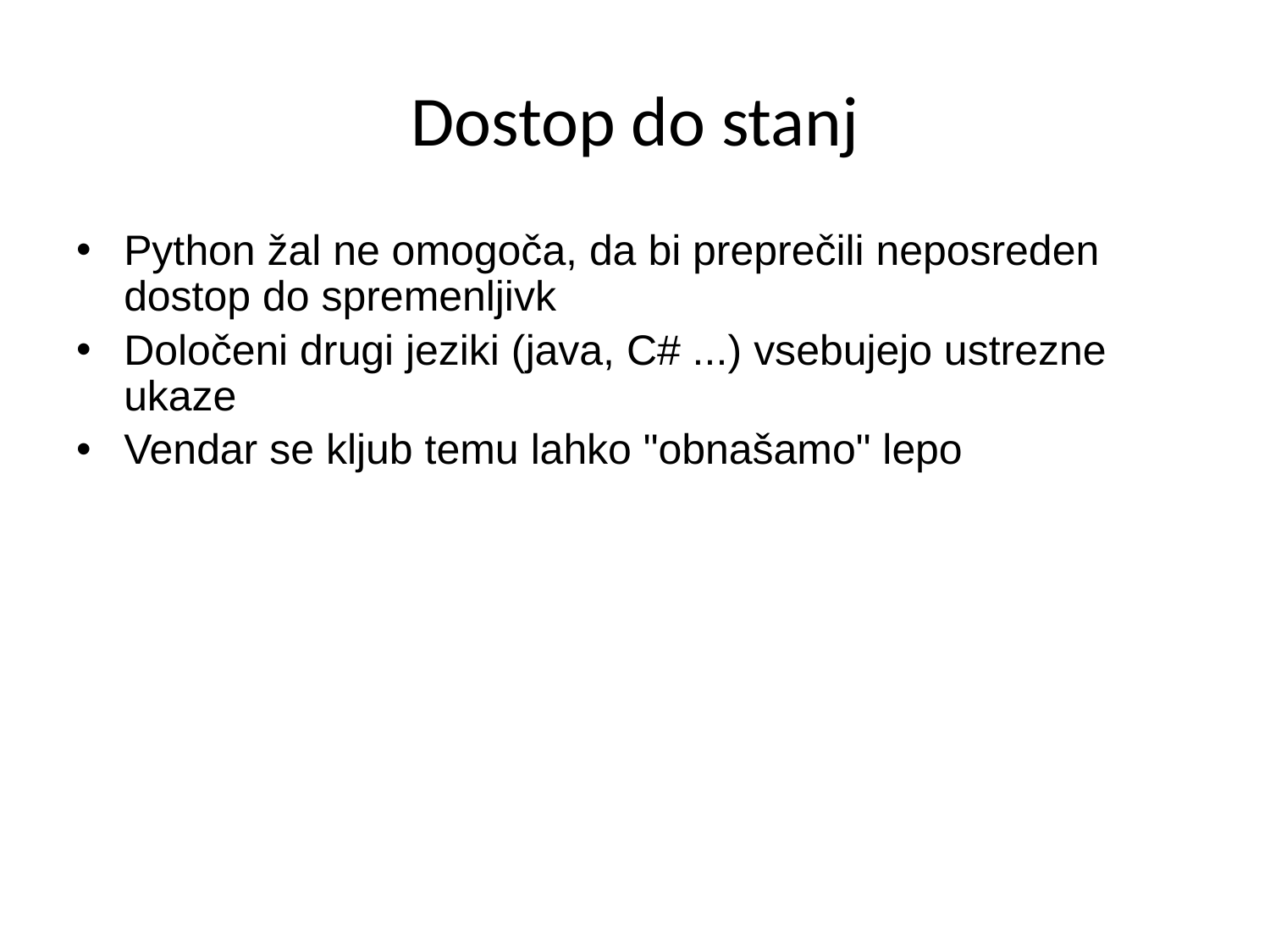

# Dostop do stanj
Python žal ne omogoča, da bi preprečili neposreden dostop do spremenljivk
Določeni drugi jeziki (java, C# ...) vsebujejo ustrezne ukaze
Vendar se kljub temu lahko "obnašamo" lepo